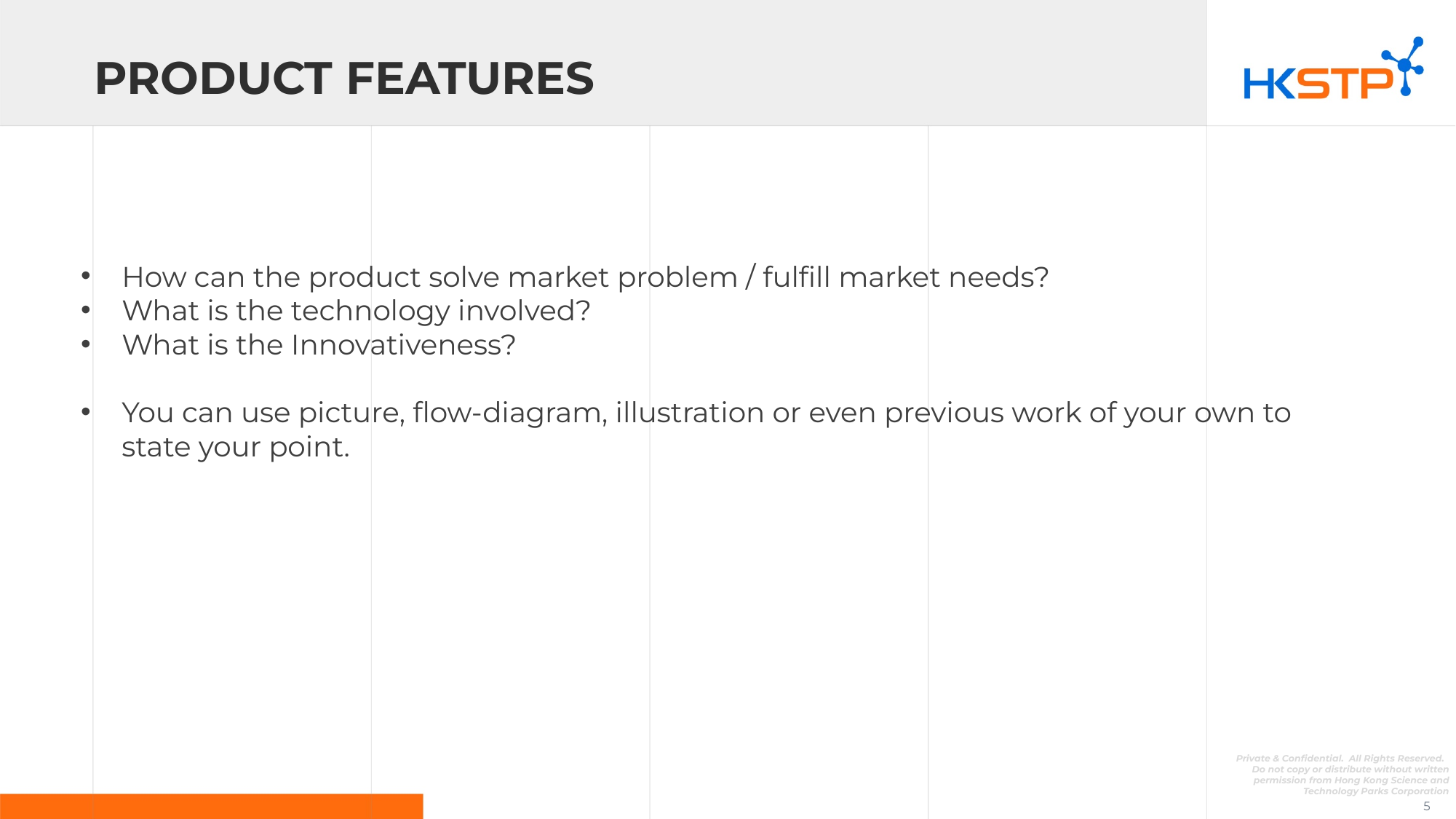

# Product features
How can the product solve market problem / fulfill market needs?
What is the technology involved?
What is the Innovativeness?

You can use picture, flow-diagram, illustration or even previous work of your own to state your point.